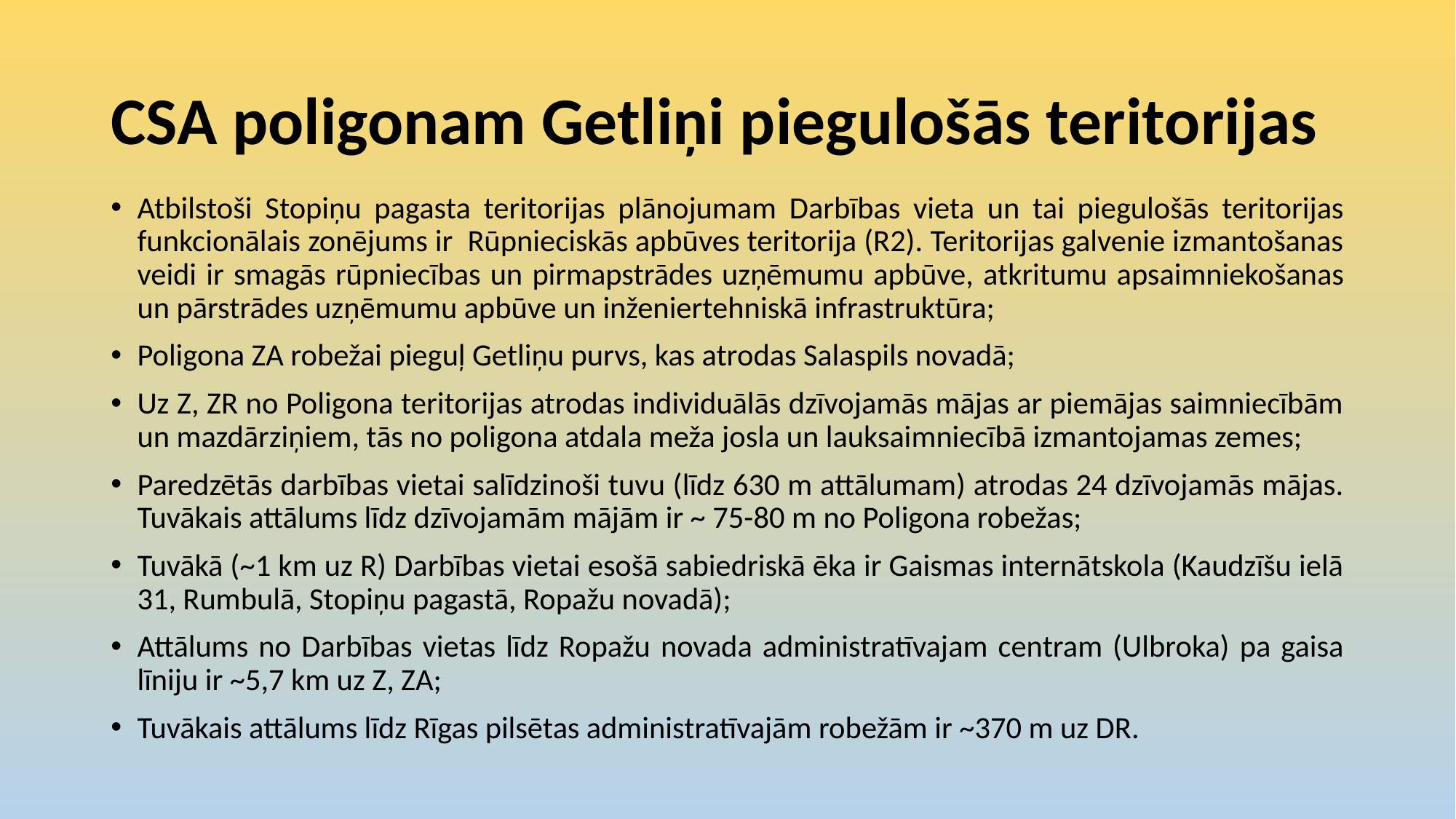

# CSA poligonam Getliņi piegulošās teritorijas
Atbilstoši Stopiņu pagasta teritorijas plānojumam Darbības vieta un tai piegulošās teritorijas funkcionālais zonējums ir  Rūpnieciskās apbūves teritorija (R2). Teritorijas galvenie izmantošanas veidi ir smagās rūpniecības un pirmapstrādes uzņēmumu apbūve, atkritumu apsaimniekošanas un pārstrādes uzņēmumu apbūve un inženiertehniskā infrastruktūra;
Poligona ZA robežai pieguļ Getliņu purvs, kas atrodas Salaspils novadā;
Uz Z, ZR no Poligona teritorijas atrodas individuālās dzīvojamās mājas ar piemājas saimniecībām un mazdārziņiem, tās no poligona atdala meža josla un lauksaimniecībā izmantojamas zemes;
Paredzētās darbības vietai salīdzinoši tuvu (līdz 630 m attālumam) atrodas 24 dzīvojamās mājas. Tuvākais attālums līdz dzīvojamām mājām ir ~ 75-80 m no Poligona robežas;
Tuvākā (~1 km uz R) Darbības vietai esošā sabiedriskā ēka ir Gaismas internātskola (Kaudzīšu ielā 31, Rumbulā, Stopiņu pagastā, Ropažu novadā);
Attālums no Darbības vietas līdz Ropažu novada administratīvajam centram (Ulbroka) pa gaisa līniju ir ~5,7 km uz Z, ZA;
Tuvākais attālums līdz Rīgas pilsētas administratīvajām robežām ir ~370 m uz DR.